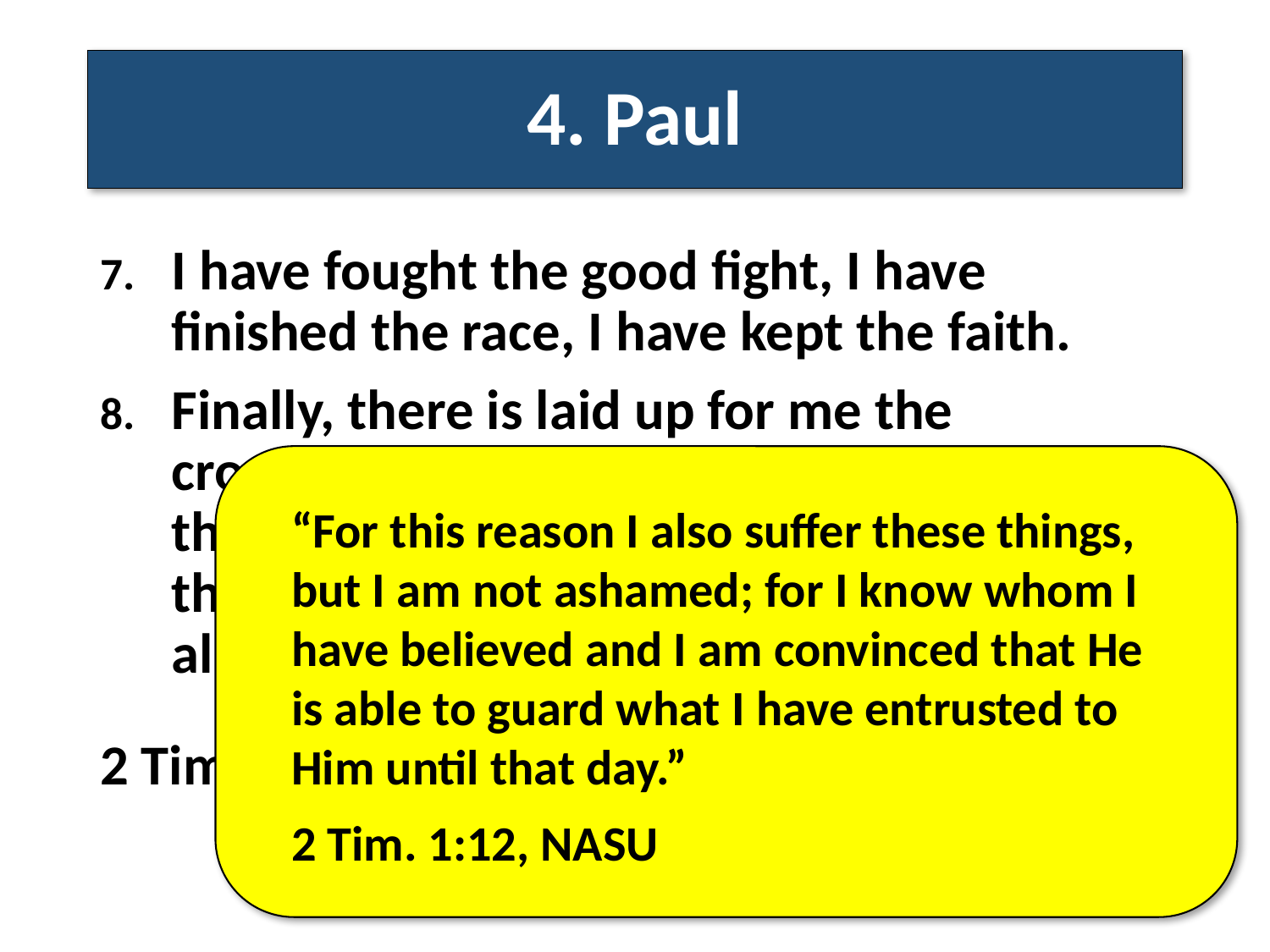

# 4. Paul
I have fought the good fight, I have finished the race, I have kept the faith.
Finally, there is laid up for me the
crown of righteousness, which the Lord, the righteous Judge, will give to me on that Day, and not to me only but also to
all who have loved His appearing.

2 Timothy 4:7-8

“For this reason I also suffer these things, but I am not ashamed; for I know whom I have believed and I am convinced that He is able to guard what I have entrusted to Him until that day.”

2 Tim. 1:12, NASU